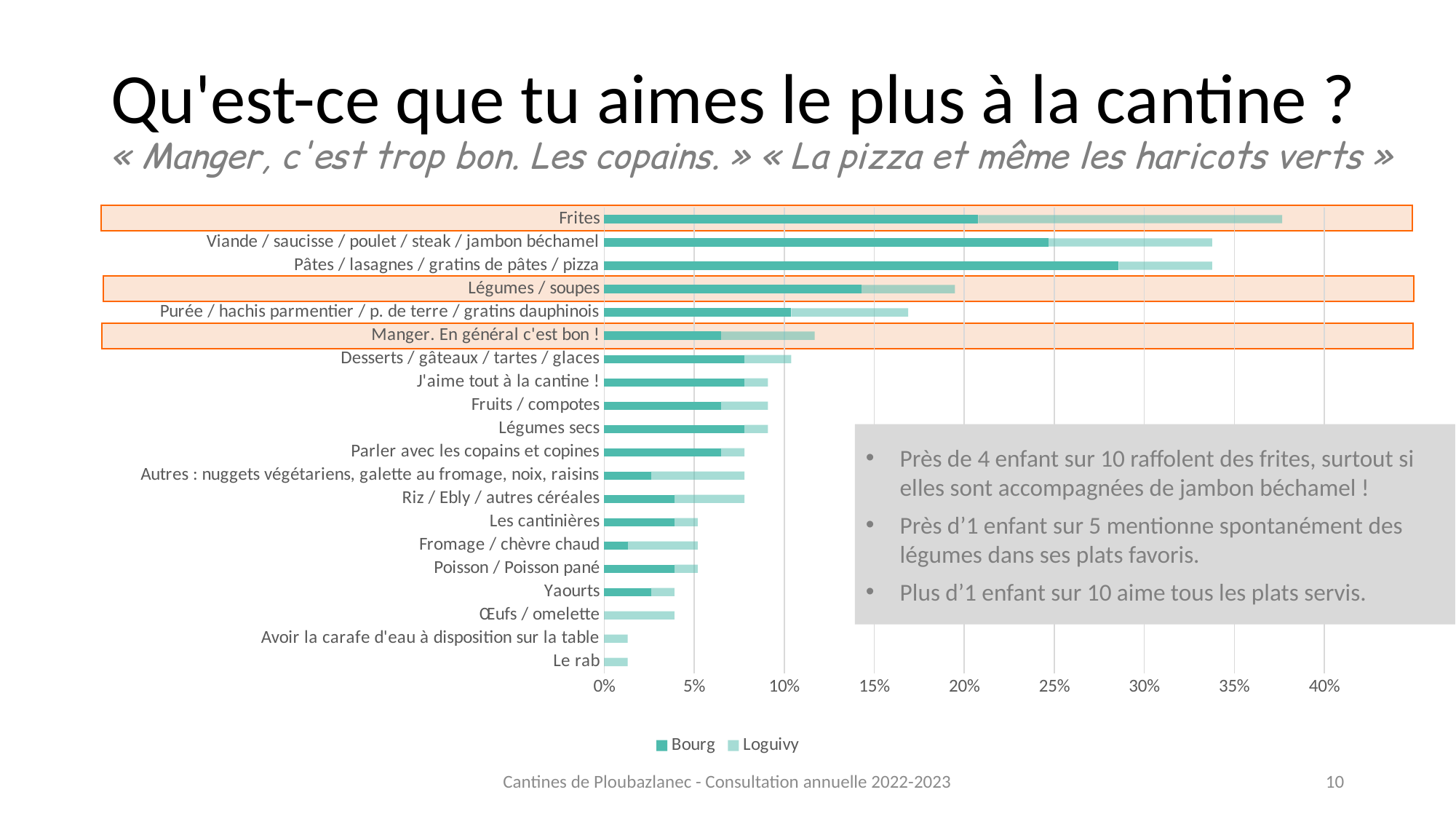

# Qu'est-ce que tu aimes le plus à la cantine ? « Manger, c'est trop bon. Les copains. » « La pizza et même les haricots verts »

### Chart

| Category | Bourg | Loguivy |
|---|---|---|
| Le rab | 0.0 | 0.012987012987012988 |
| Avoir la carafe d'eau à disposition sur la table | 0.0 | 0.012987012987012988 |
| Œufs / omelette | 0.0 | 0.03896103896103896 |
| Yaourts | 0.025974025974025976 | 0.012987012987012988 |
| Poisson / Poisson pané | 0.03896103896103896 | 0.012987012987012988 |
| Fromage / chèvre chaud | 0.012987012987012988 | 0.03896103896103896 |
| Les cantinières | 0.03896103896103896 | 0.012987012987012988 |
| Riz / Ebly / autres céréales | 0.03896103896103896 | 0.03896103896103896 |
| Autres : nuggets végétariens, galette au fromage, noix, raisins | 0.025974025974025976 | 0.05194805194805195 |
| Parler avec les copains et copines | 0.06493506493506493 | 0.012987012987012988 |
| Légumes secs | 0.07792207792207792 | 0.012987012987012988 |
| Fruits / compotes | 0.06493506493506493 | 0.025974025974025976 |
| J'aime tout à la cantine ! | 0.07792207792207792 | 0.012987012987012988 |
| Desserts / gâteaux / tartes / glaces | 0.07792207792207792 | 0.025974025974025976 |
| Manger. En général c'est bon ! | 0.06493506493506493 | 0.05194805194805195 |
| Purée / hachis parmentier / p. de terre / gratins dauphinois | 0.1038961038961039 | 0.06493506493506493 |
| Légumes / soupes | 0.14285714285714285 | 0.05194805194805195 |
| Pâtes / lasagnes / gratins de pâtes / pizza | 0.2857142857142857 | 0.05194805194805195 |
| Viande / saucisse / poulet / steak / jambon béchamel | 0.24675324675324675 | 0.09090909090909091 |
| Frites | 0.2077922077922078 | 0.16883116883116883 |

Près de 4 enfant sur 10 raffolent des frites, surtout si elles sont accompagnées de jambon béchamel !
Près d’1 enfant sur 5 mentionne spontanément des légumes dans ses plats favoris.
Plus d’1 enfant sur 10 aime tous les plats servis.
Cantines de Ploubazlanec - Consultation annuelle 2022-2023
10